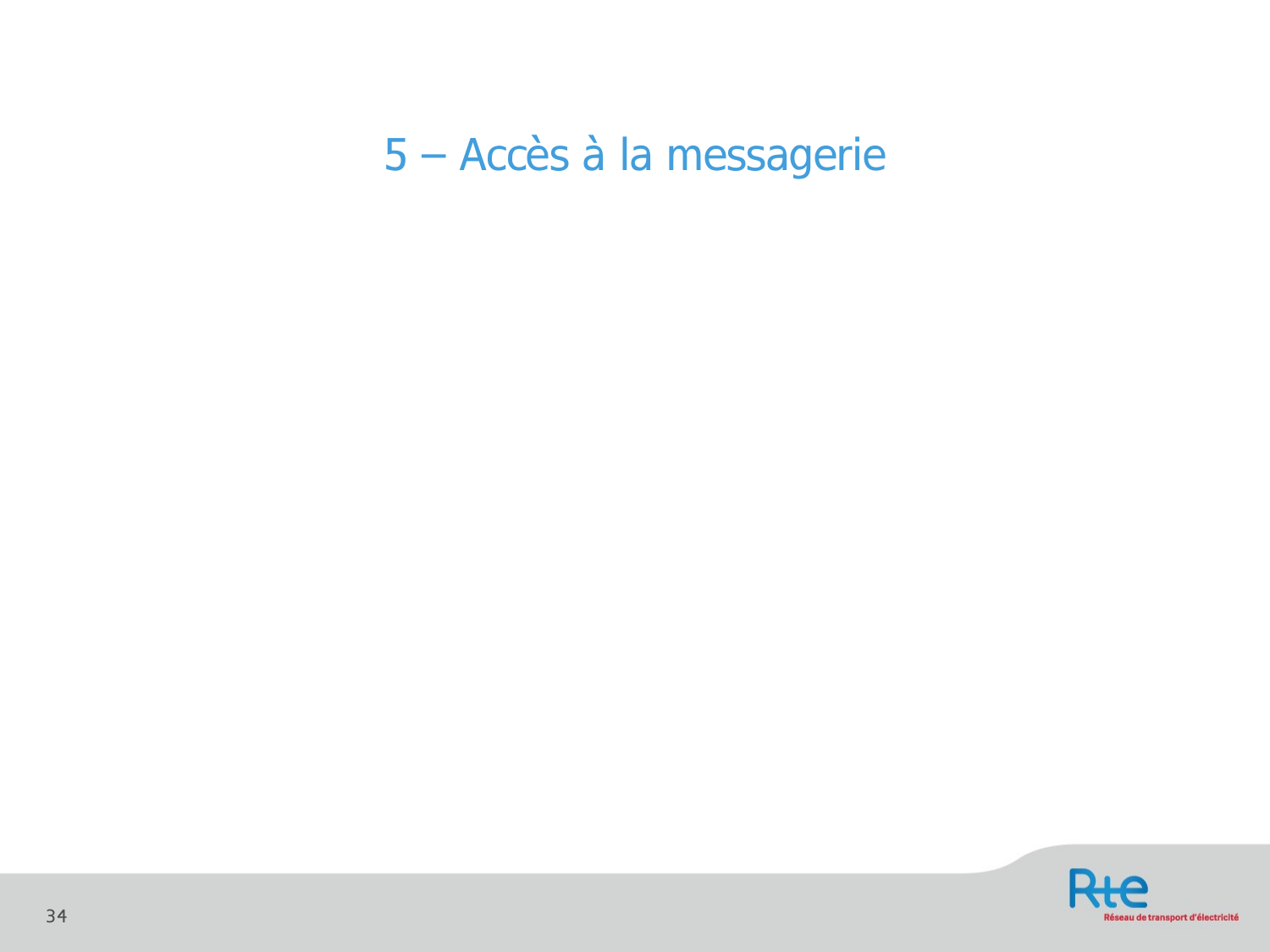

# 5 – Accès à la messagerie
34